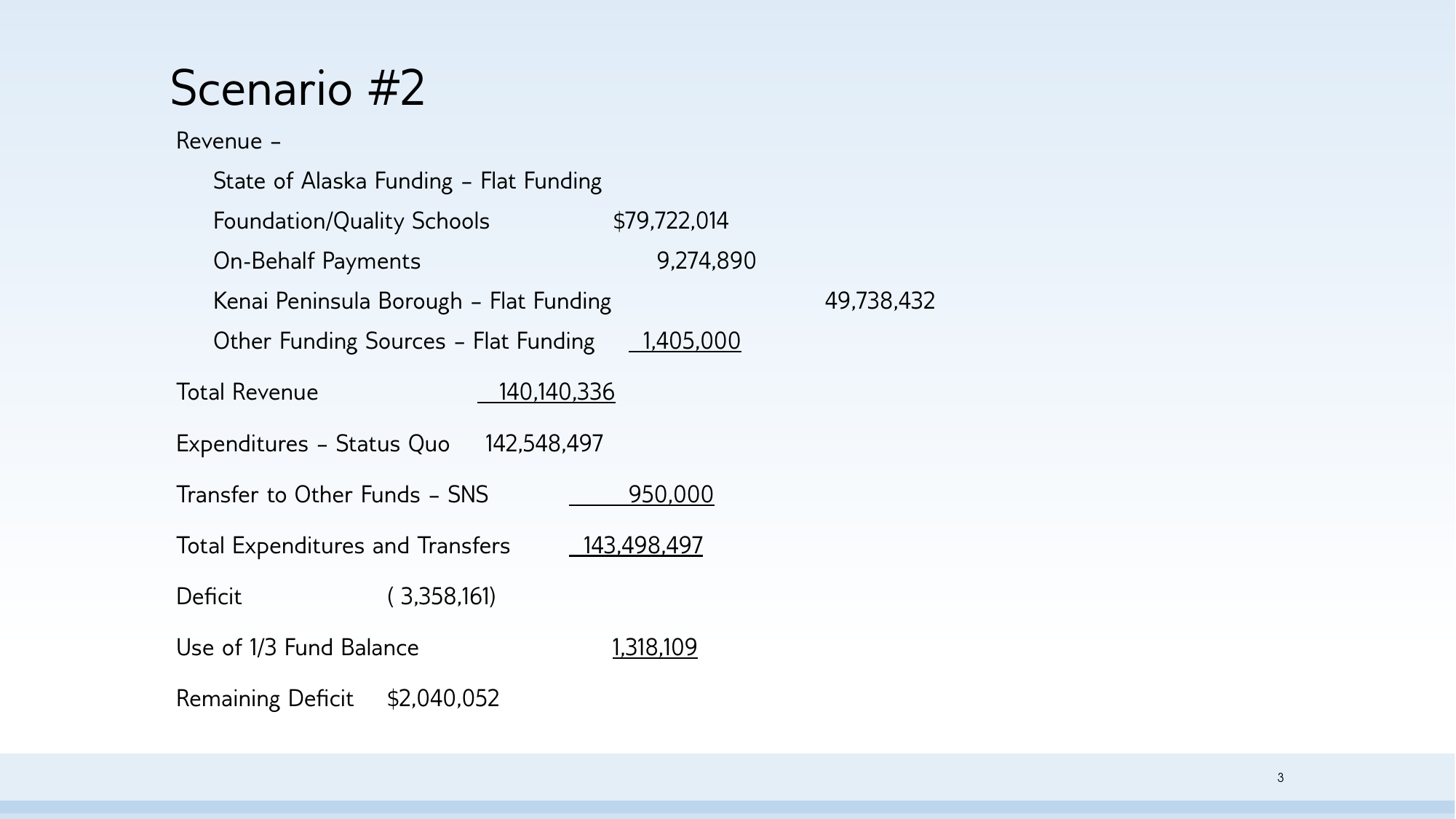

# Scenario #2
Revenue –
State of Alaska Funding – Flat Funding
	Foundation/Quality Schools 			  	 $79,722,014
	On-Behalf Payments 				                    9,274,890
Kenai Peninsula Borough – Flat Funding 		   	   49,738,432
Other Funding Sources – Flat Funding 			     1,405,000
Total Revenue 					                 140,140,336
Expenditures – Status Quo 					  142,548,497
Transfer to Other Funds – SNS 				        950,000
Total Expenditures and Transfers 				  143,498,497
Deficit 						 	  ( 3,358,161)
Use of 1/3 Fund Balance 				                   1,318,109
Remaining Deficit 						  $2,040,052

3